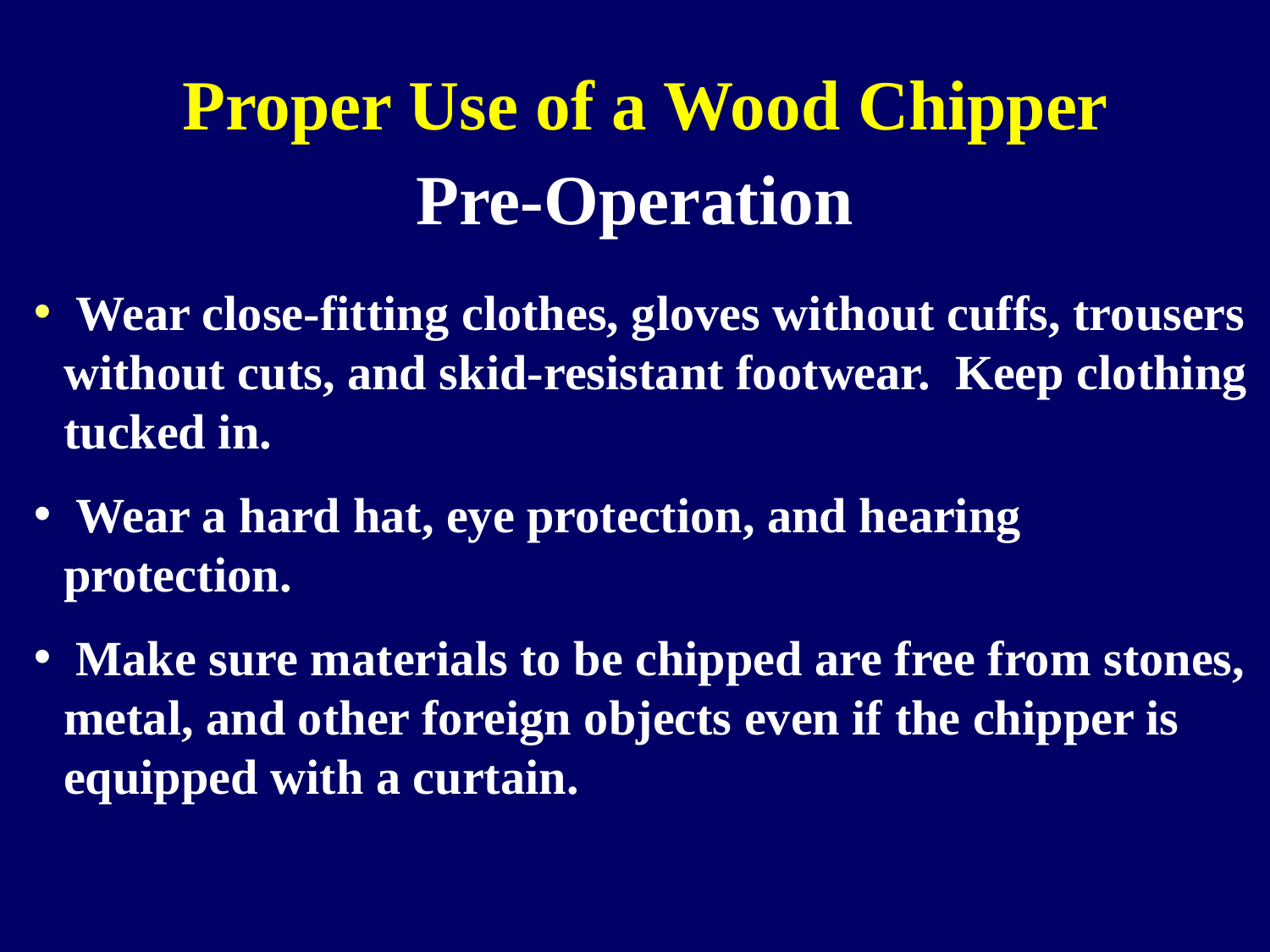

Proper Use of a Wood Chipper
Pre-Operation
 Wear close-fitting clothes, gloves without cuffs, trousers without cuts, and skid-resistant footwear.  Keep clothing tucked in.
 Wear a hard hat, eye protection, and hearing protection.
 Make sure materials to be chipped are free from stones, metal, and other foreign objects even if the chipper is equipped with a curtain.